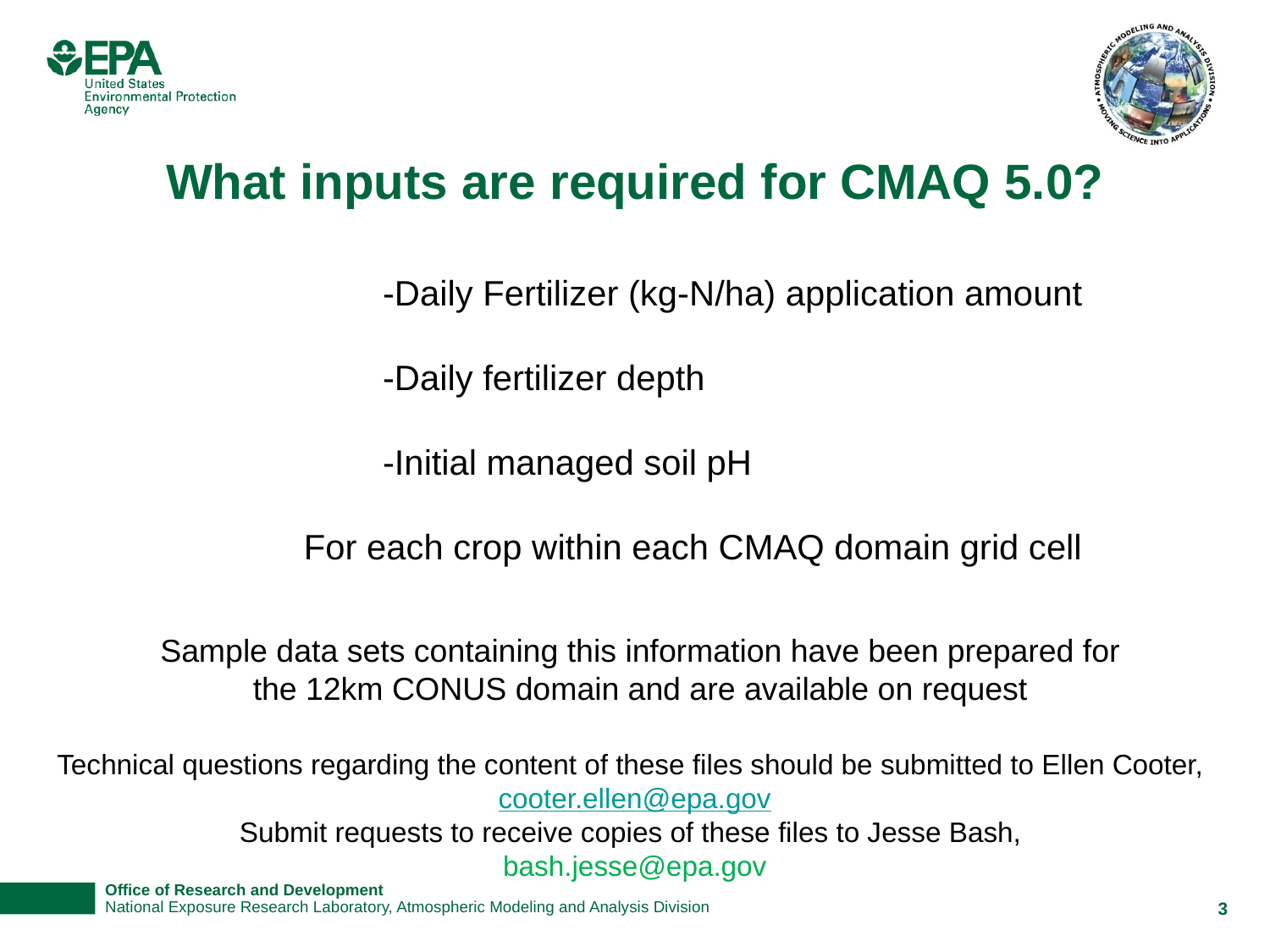

# What inputs are required for CMAQ 5.0?

	-Daily Fertilizer (kg-N/ha) application amount

	-Daily fertilizer depth

	-Initial managed soil pH

For each crop within each CMAQ domain grid cell

Sample data sets containing this information have been prepared for the 12km CONUS domain and are available on request
Technical questions regarding the content of these files should be submitted to Ellen Cooter, cooter.ellen@epa.gov
Submit requests to receive copies of these files to Jesse Bash,
bash.jesse@epa.gov
3